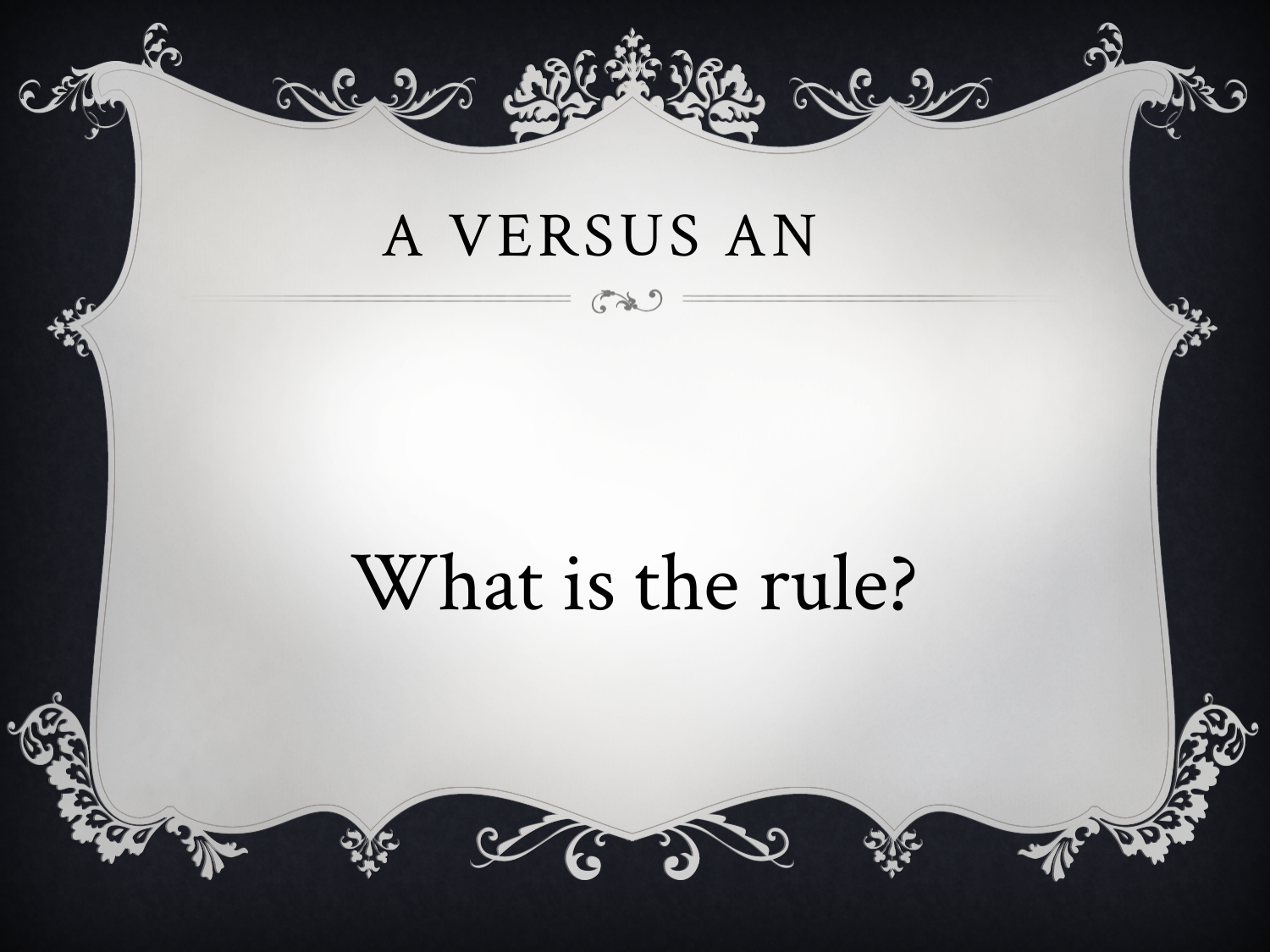

# A versus an
What is the rule?